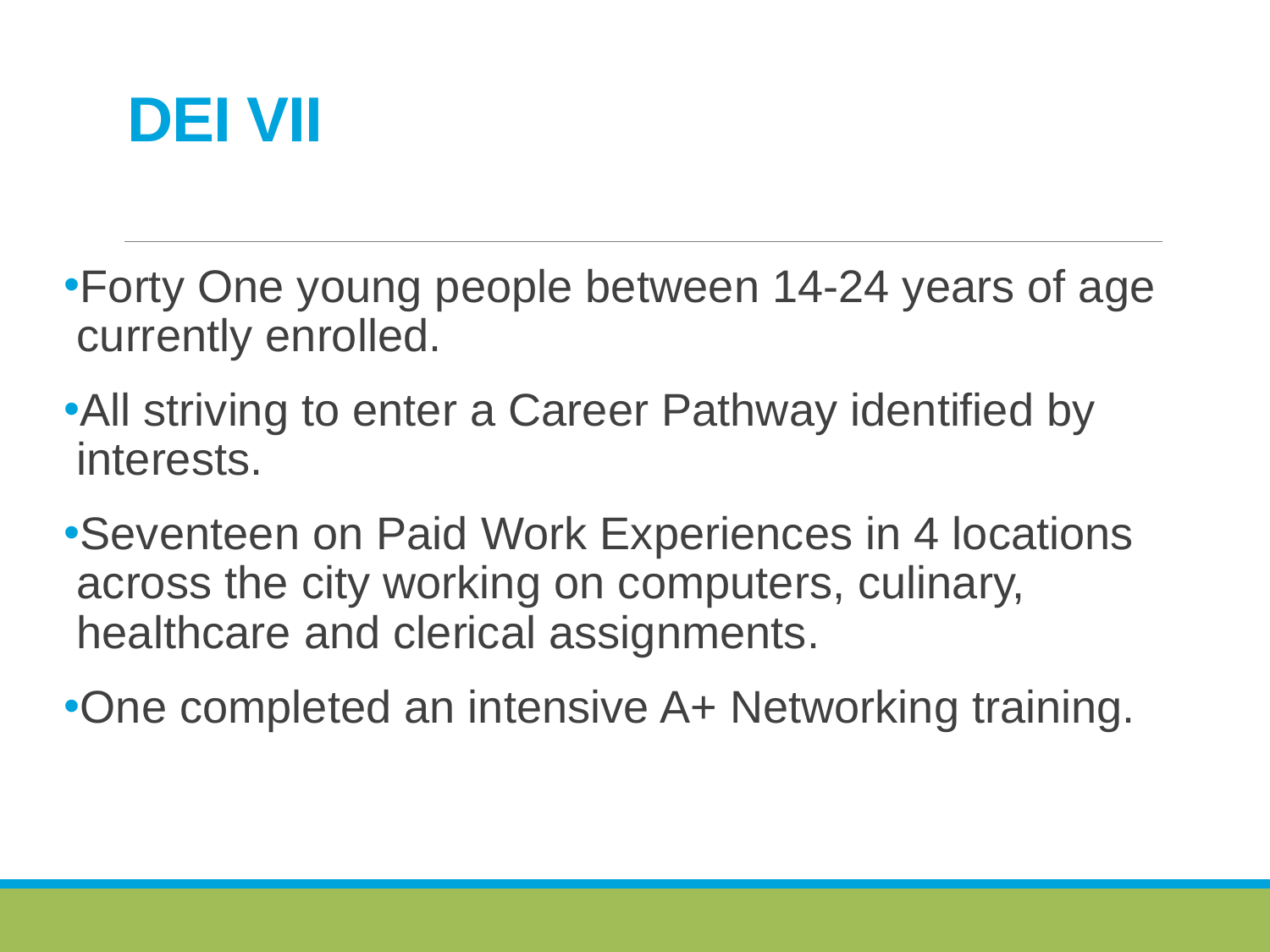

# DEI VII
Forty One young people between 14-24 years of age currently enrolled.
All striving to enter a Career Pathway identified by interests.
Seventeen on Paid Work Experiences in 4 locations across the city working on computers, culinary, healthcare and clerical assignments.
One completed an intensive A+ Networking training.